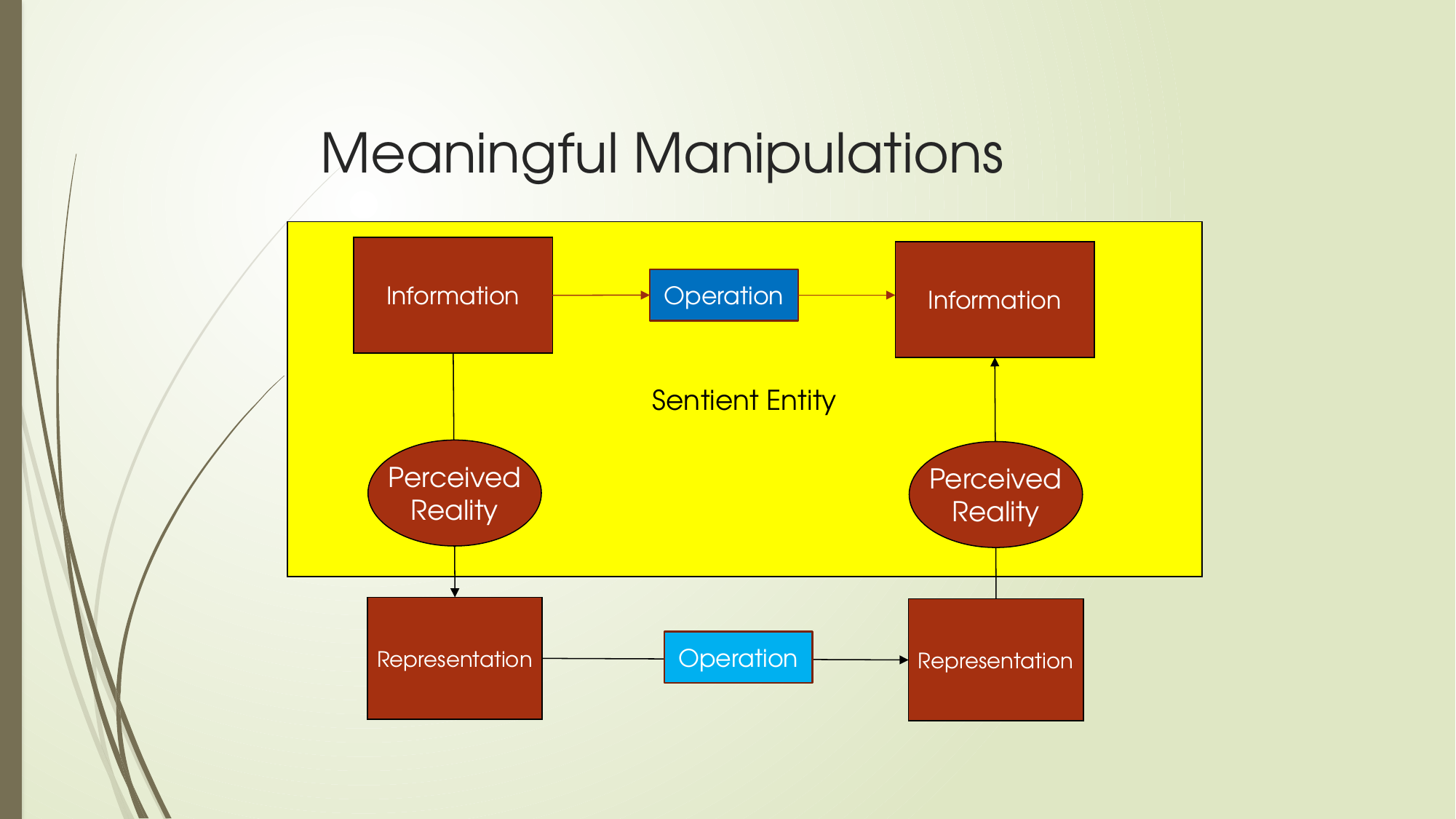

# Meaningful Manipulations
Sentient Entity
Information
Information
Operation
Perceived
Reality
Perceived
Reality
Representation
Representation
Operation